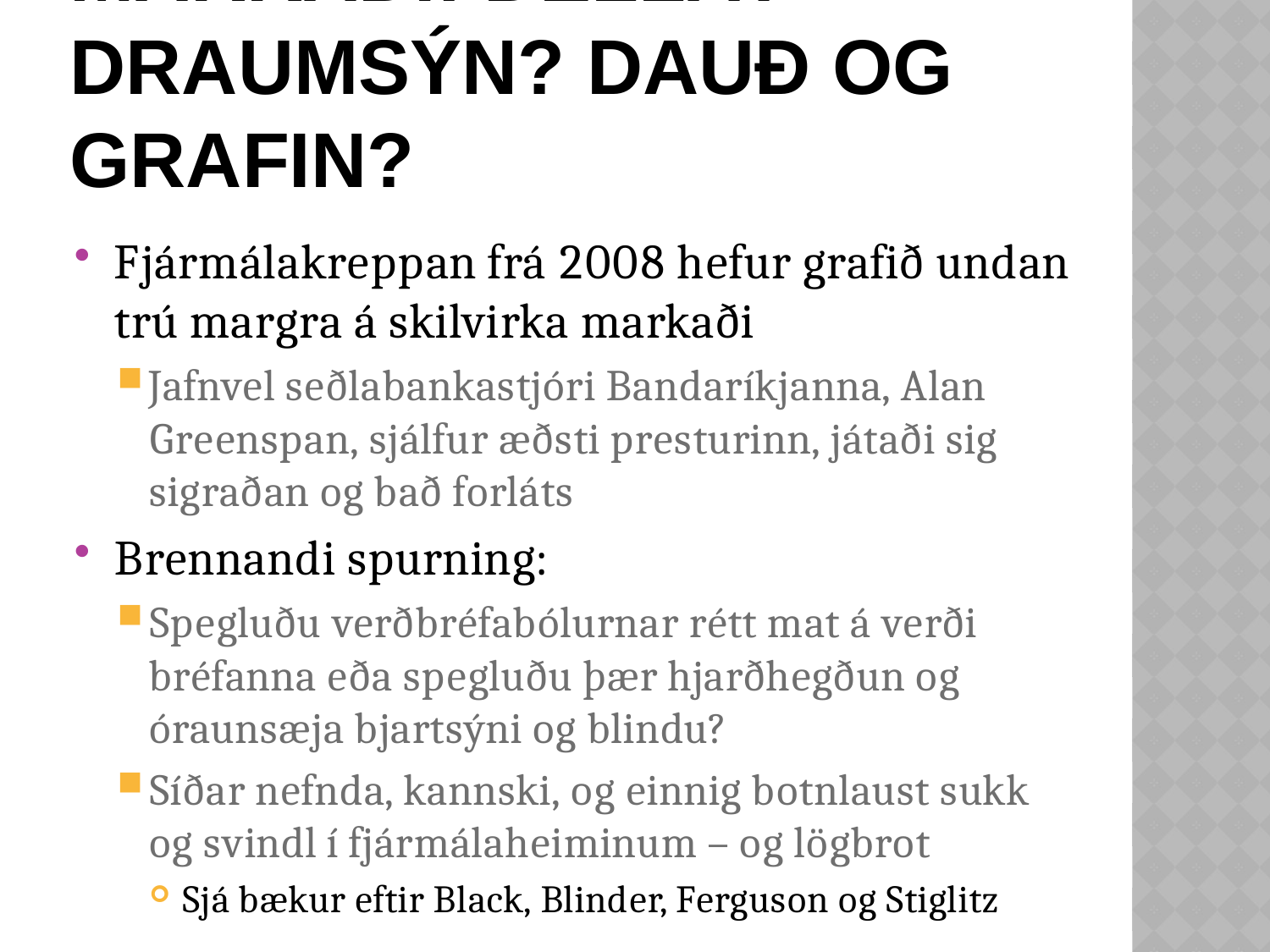

# Tilgátan um skilvirka markaði: della? Draumsýn? Dauð og grafin?
Fjármálakreppan frá 2008 hefur grafið undan trú margra á skilvirka markaði
Jafnvel seðlabankastjóri Bandaríkjanna, Alan Greenspan, sjálfur æðsti presturinn, játaði sig sigraðan og bað forláts
Brennandi spurning:
Spegluðu verðbréfabólurnar rétt mat á verði bréfanna eða spegluðu þær hjarðhegðun og óraunsæja bjartsýni og blindu?
Síðar nefnda, kannski, og einnig botnlaust sukk og svindl í fjármálaheiminum – og lögbrot
Sjá bækur eftir Black, Blinder, Ferguson og Stiglitz